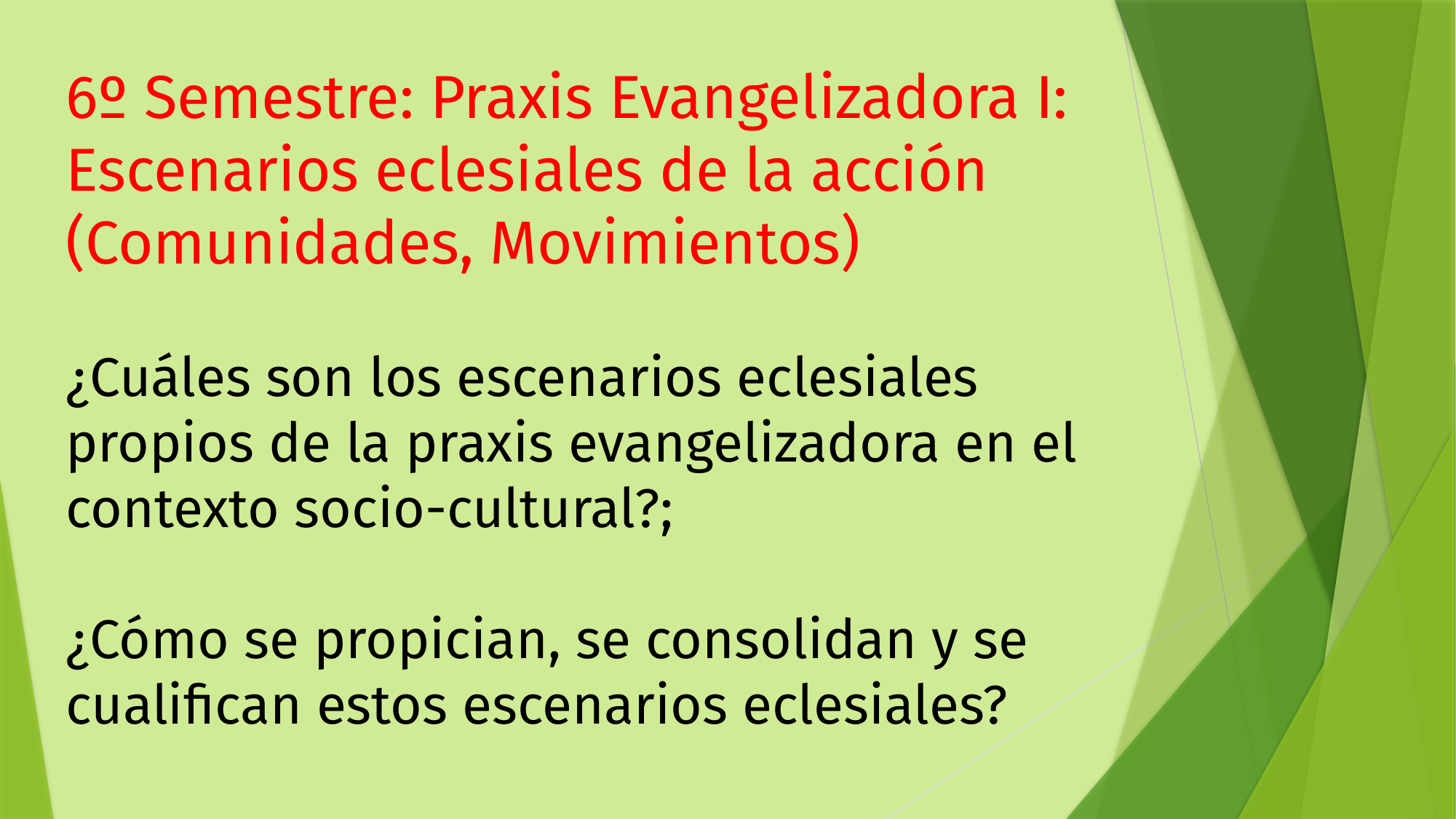

6º Semestre: Praxis Evangelizadora I: Escenarios eclesiales de la acción (Comunidades, Movimientos)

¿Cuáles son los escenarios eclesiales propios de la praxis evangelizadora en el contexto socio-cultural?;

¿Cómo se propician, se consolidan y se cualifican estos escenarios eclesiales?